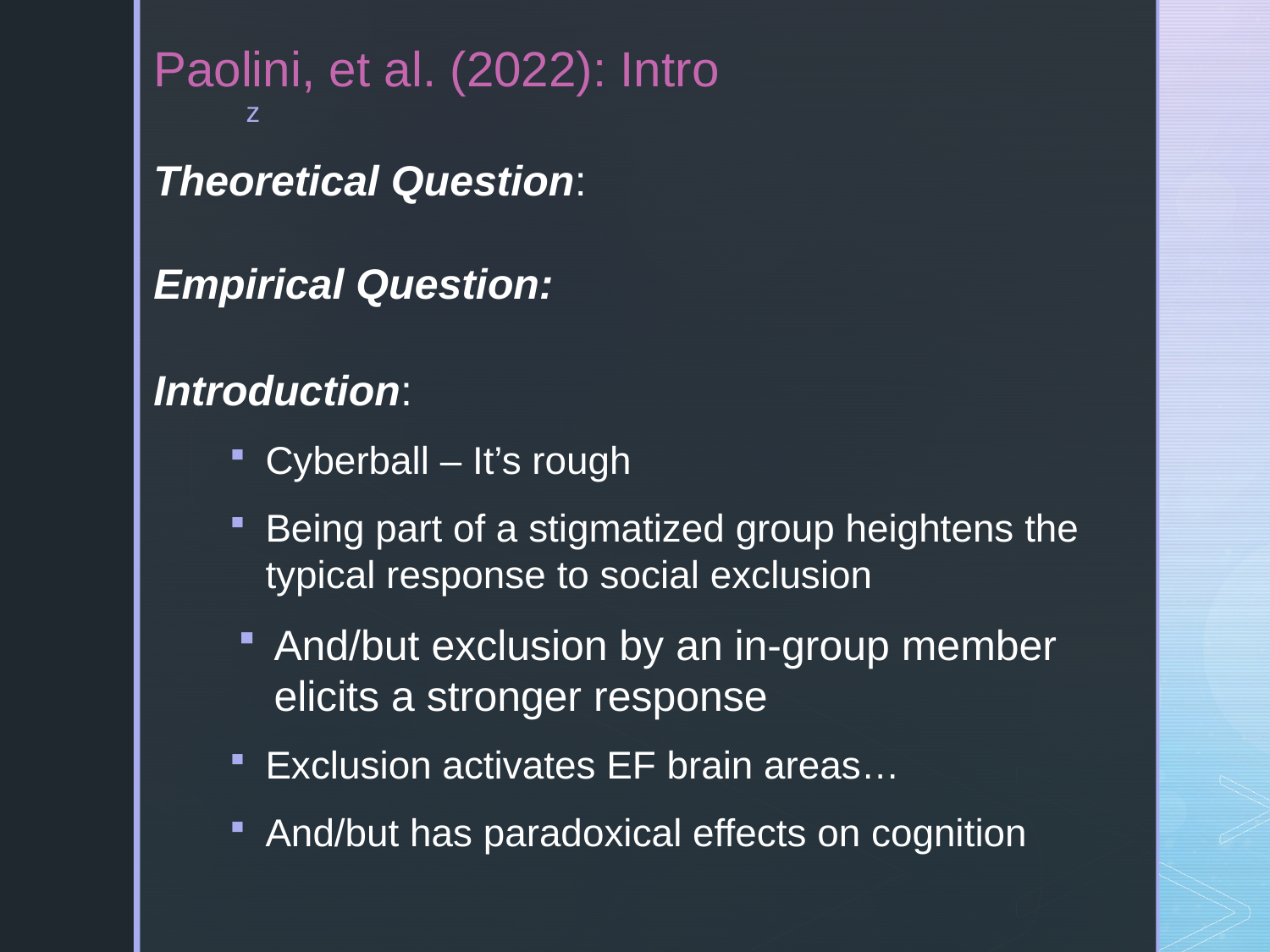

# Paolini, et al. (2022): Intro
Theoretical Question:
Empirical Question:
Introduction:
Cyberball – It’s rough
Being part of a stigmatized group heightens the typical response to social exclusion
And/but exclusion by an in-group member elicits a stronger response
Exclusion activates EF brain areas…
And/but has paradoxical effects on cognition